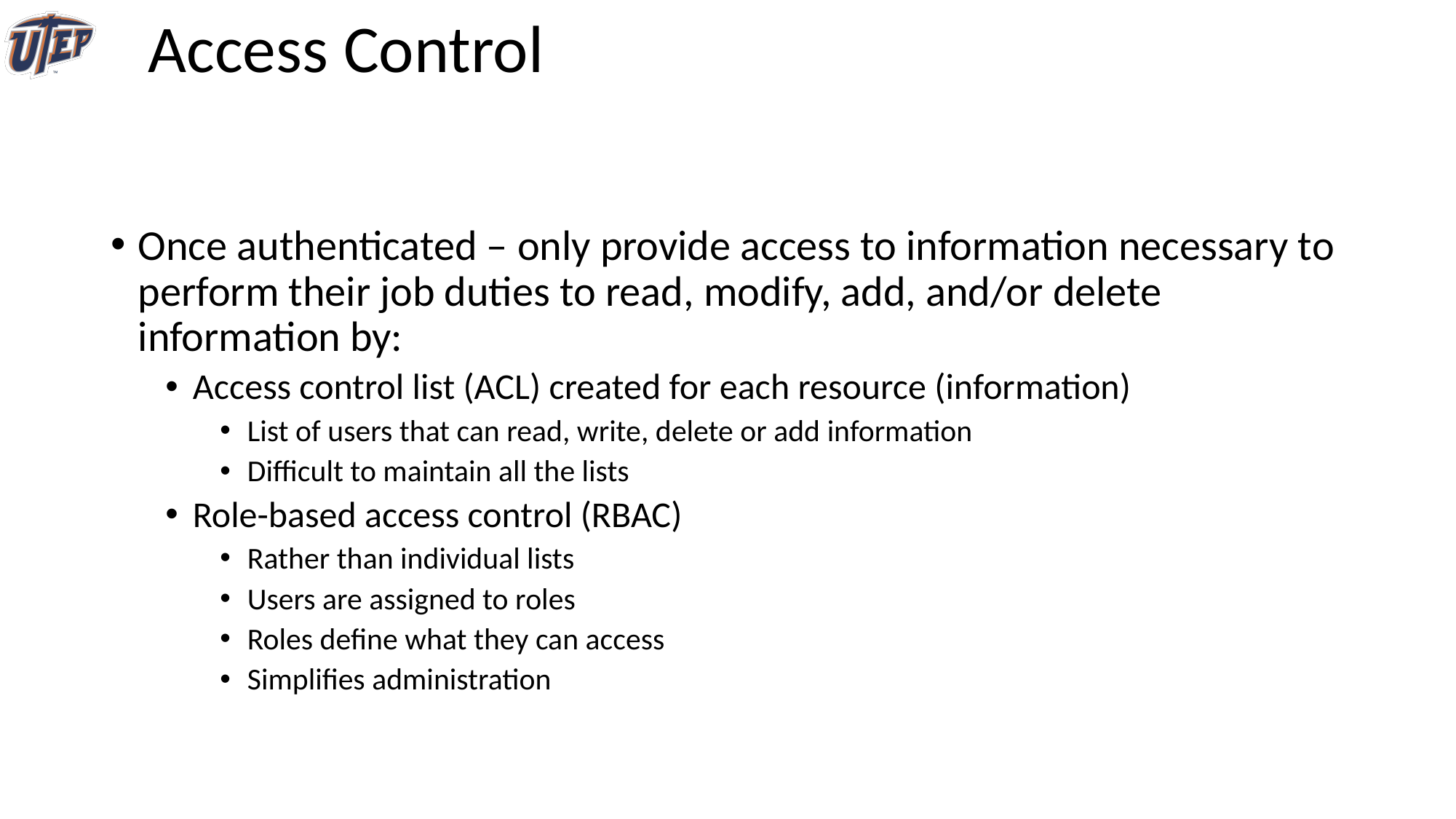

# Access Control
Once authenticated – only provide access to information necessary to perform their job duties to read, modify, add, and/or delete information by:
Access control list (ACL) created for each resource (information)
List of users that can read, write, delete or add information
Difficult to maintain all the lists
Role-based access control (RBAC)
Rather than individual lists
Users are assigned to roles
Roles define what they can access
Simplifies administration